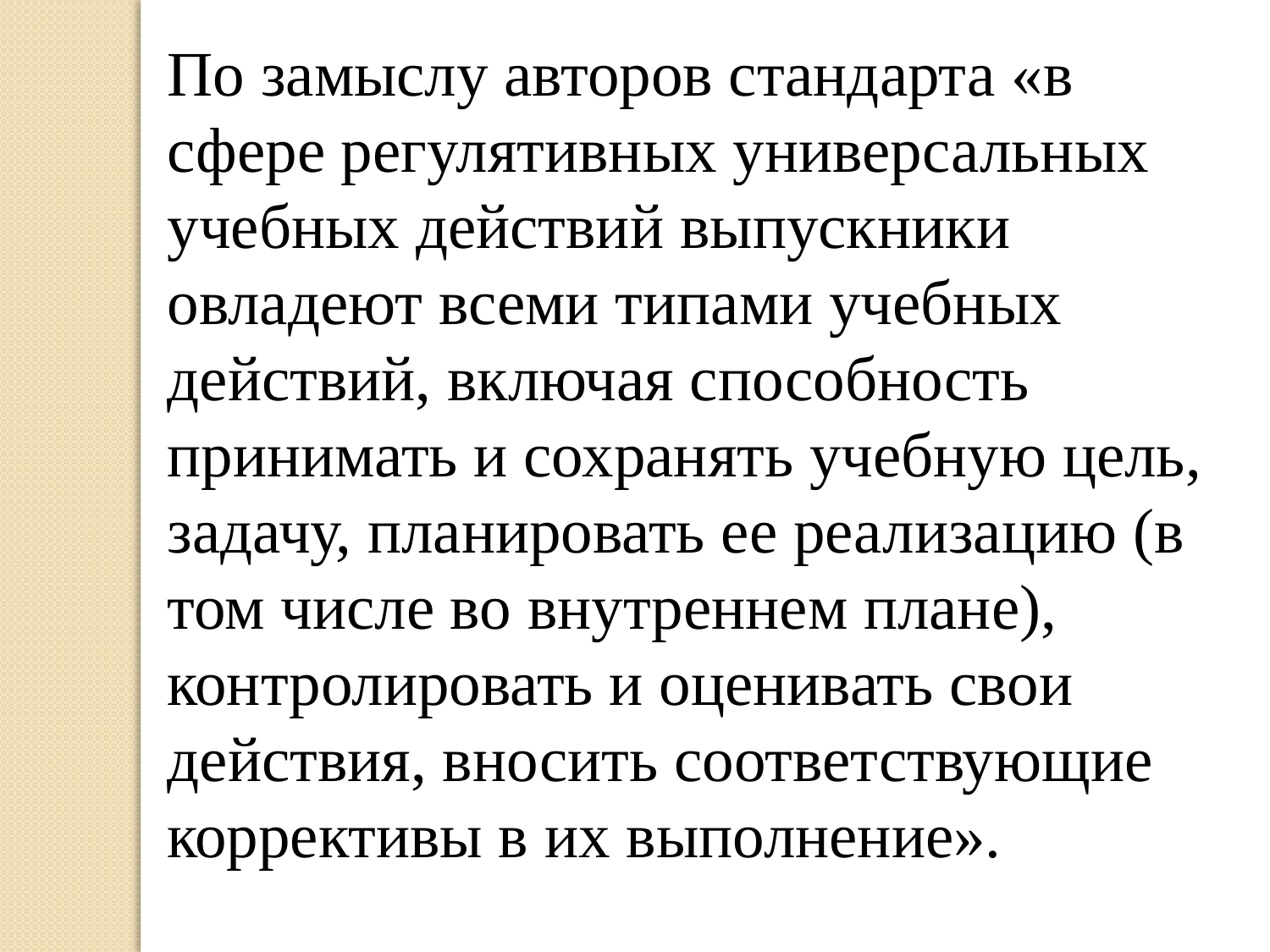

По замыслу авторов стандарта «в сфере регулятивных универсальных учебных действий выпускники овладеют всеми типами учебных действий, включая способность принимать и сохранять учебную цель, задачу, планировать ее реализацию (в том числе во внутреннем плане), контролировать и оценивать свои действия, вносить соответствующие коррективы в их выполнение».